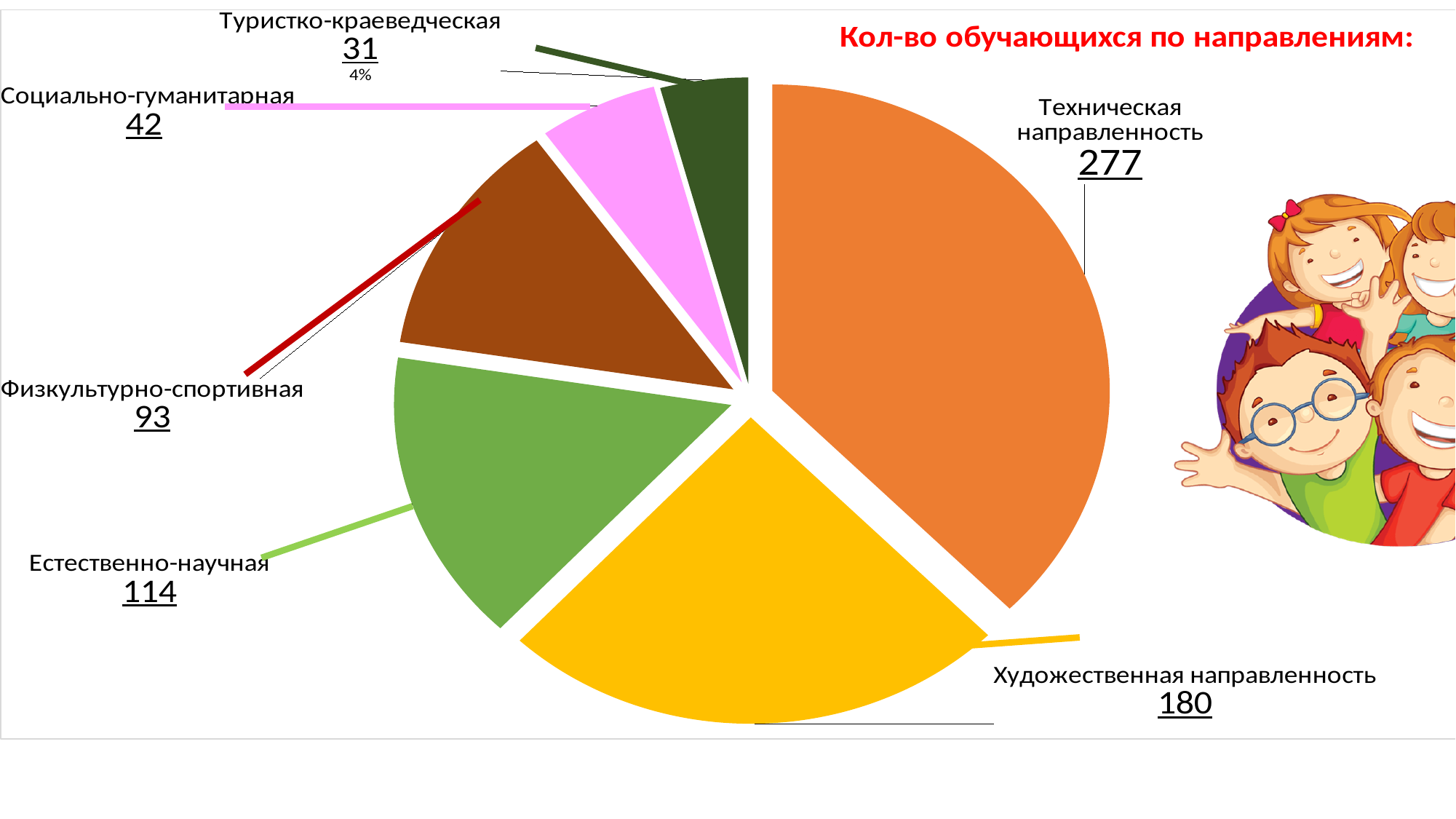

### Chart: Кол-во обучающихся по направлениям:

| Category | Кол-во обучающихся |
|---|---|
| Техническая направленность | 277.0 |
| Художественная направленность | 180.0 |
| Естественно-научная | 114.0 |
| Физкультурно-спортивная | 93.0 |
| Социально-гуманитарная | 42.0 |
| Туристко-краеведческая | 31.0 |